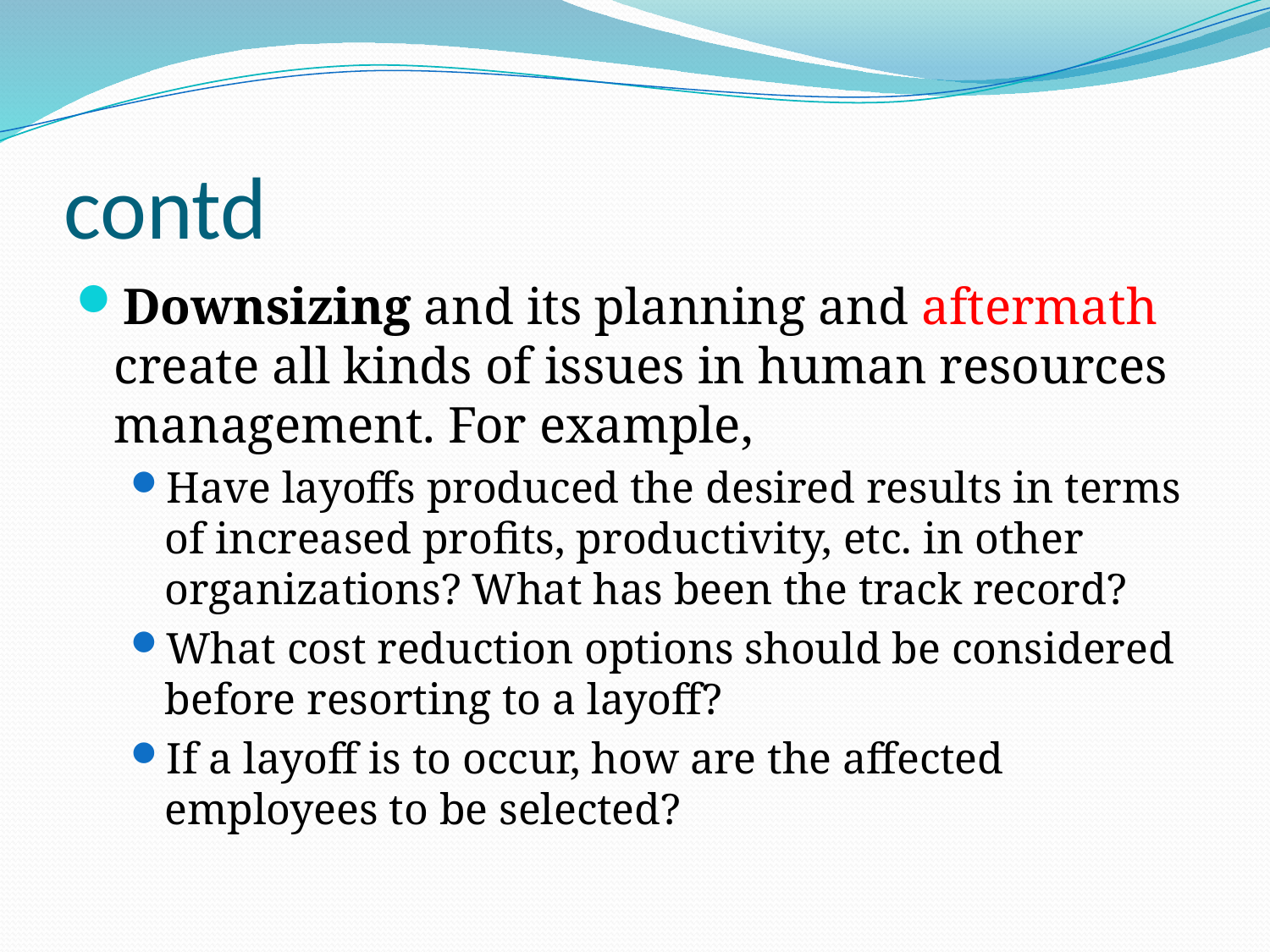

# contd
Downsizing and its planning and aftermath create all kinds of issues in human resources management. For example,
Have layoffs produced the desired results in terms of increased profits, productivity, etc. in other organizations? What has been the track record?
What cost reduction options should be considered before resorting to a layoff?
If a layoff is to occur, how are the affected employees to be selected?